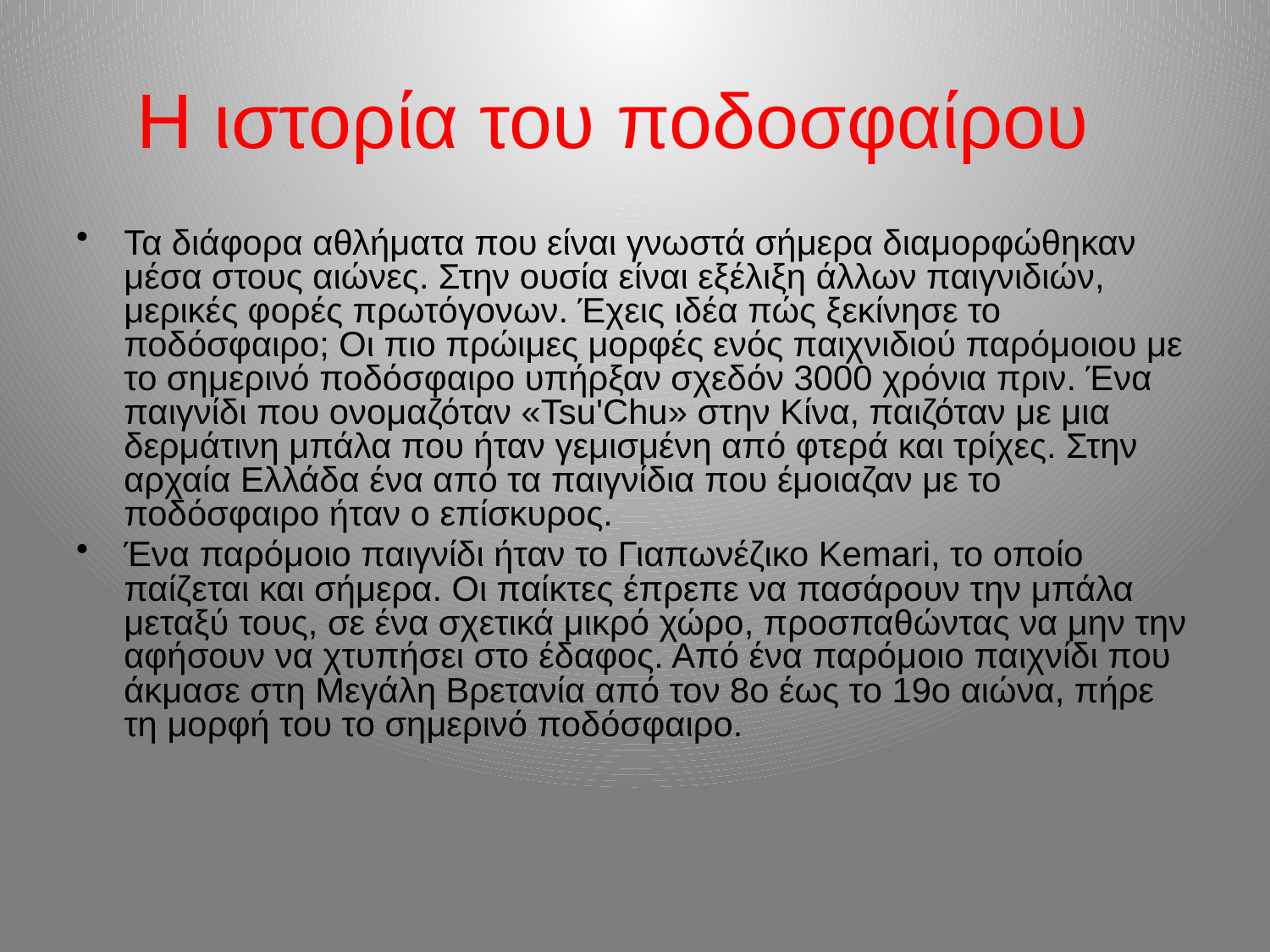

# Η ιστορία του ποδοσφαίρου
Τα διάφορα αθλήματα που είναι γνωστά σήμερα διαμορφώθηκαν μέσα στους αιώνες. Στην ουσία είναι εξέλιξη άλλων παιγνιδιών, μερικές φορές πρωτόγονων. Έχεις ιδέα πώς ξεκίνησε το ποδόσφαιρο; Οι πιο πρώιμες μορφές ενός παιχνιδιού παρόμοιου με το σημερινό ποδόσφαιρο υπήρξαν σχεδόν 3000 χρόνια πριν. Ένα παιγνίδι που ονομαζόταν «Tsu'Chu» στην Κίνα, παιζόταν με μια δερμάτινη μπάλα που ήταν γεμισμένη από φτερά και τρίχες. Στην αρχαία Ελλάδα ένα από τα παιγνίδια που έμοιαζαν με το ποδόσφαιρο ήταν ο επίσκυρος.
Ένα παρόμοιο παιγνίδι ήταν το Γιαπωνέζικο Kemari, το οποίο παίζεται και σήμερα. Οι παίκτες έπρεπε να πασάρουν την μπάλα μεταξύ τους, σε ένα σχετικά μικρό χώρο, προσπαθώντας να μην την αφήσουν να χτυπήσει στο έδαφος. Από ένα παρόμοιο παιχνίδι που άκμασε στη Μεγάλη Βρετανία από τον 8ο έως το 19ο αιώνα, πήρε τη μορφή του το σημερινό ποδόσφαιρο.